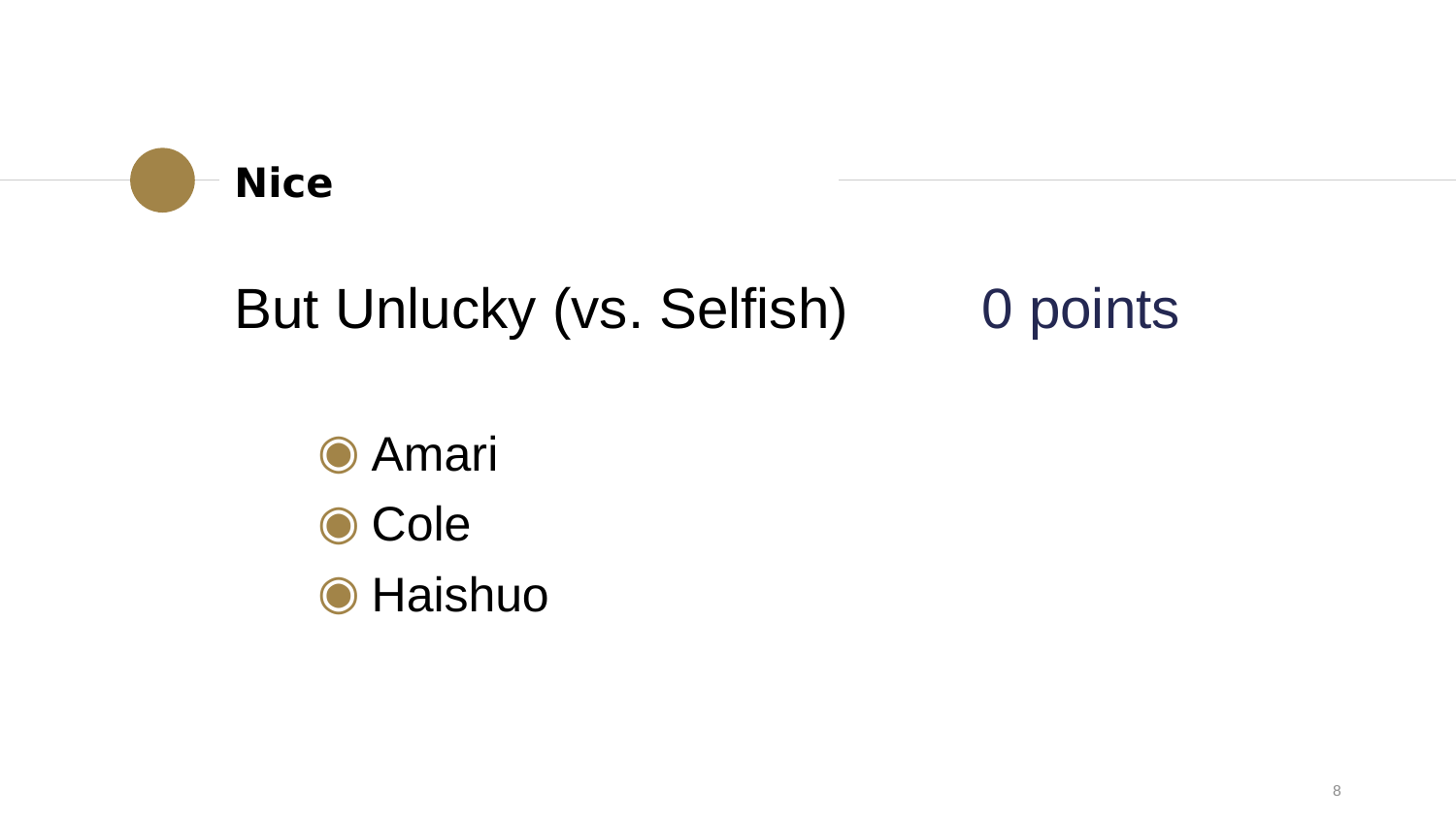

Nice
But Unlucky (vs. Selfish)	       0 points

Amari
Cole
Haishuo

8